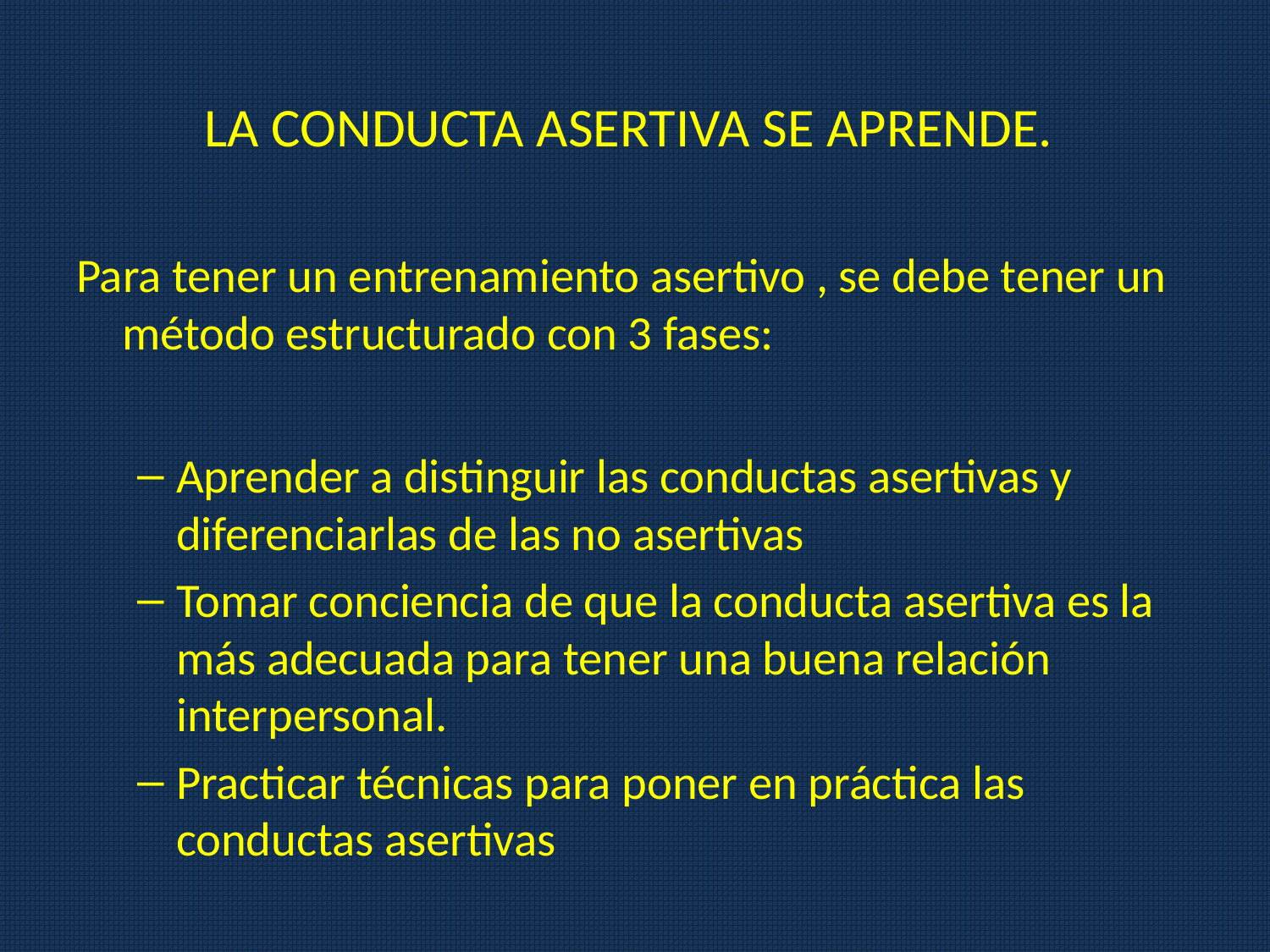

LA CONDUCTA ASERTIVA SE APRENDE.

Para tener un entrenamiento asertivo , se debe tener un método estructurado con 3 fases:

Aprender a distinguir las conductas asertivas y diferenciarlas de las no asertivas
Tomar conciencia de que la conducta asertiva es la más adecuada para tener una buena relación interpersonal.
Practicar técnicas para poner en práctica las conductas asertivas